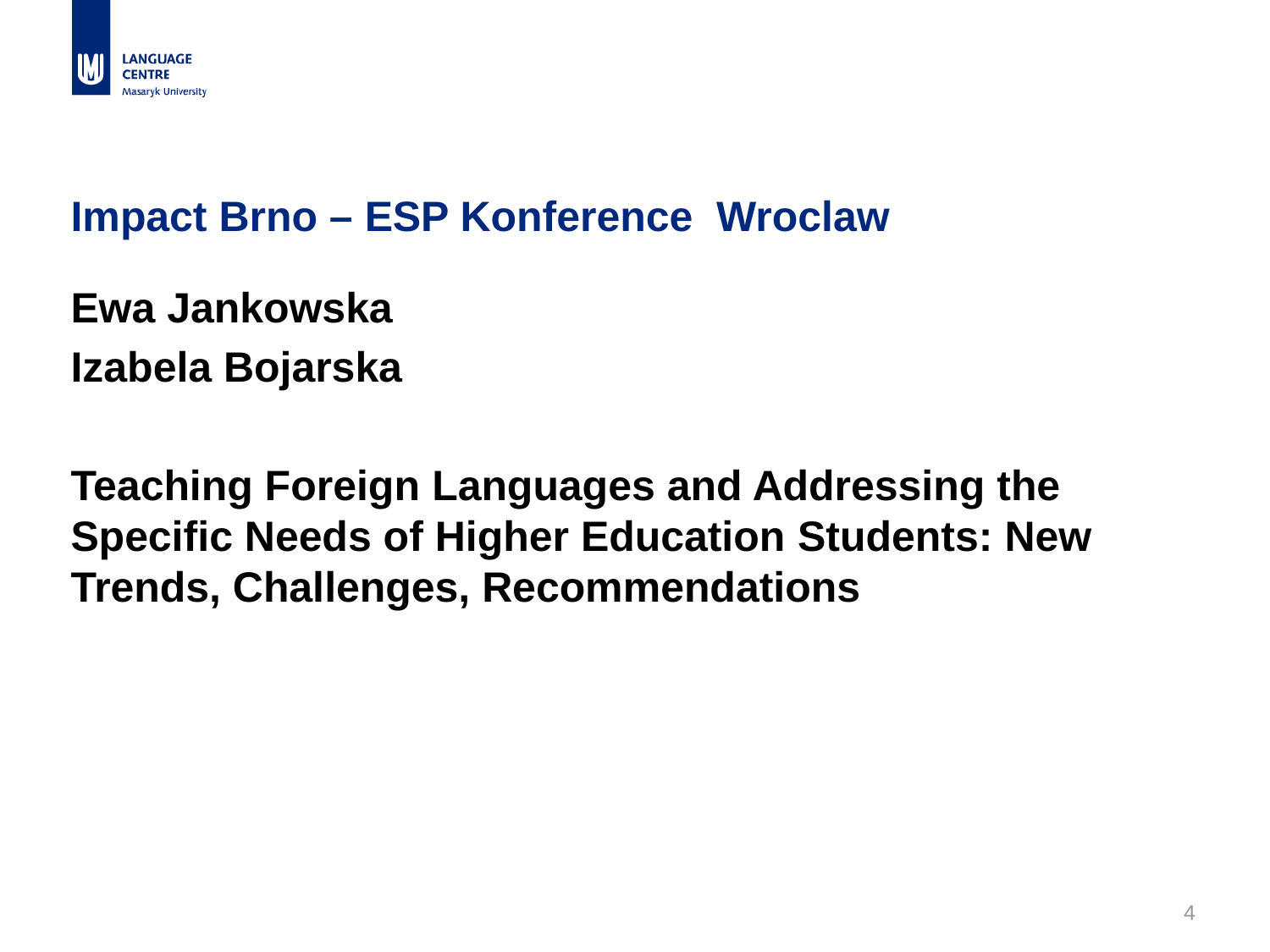

# Impact Brno – ESP Konference  Wroclaw
Ewa Jankowska
Izabela Bojarska

Teaching Foreign Languages and Addressing the Specific Needs of Higher Education Students: New Trends, Challenges, Recommendations

4